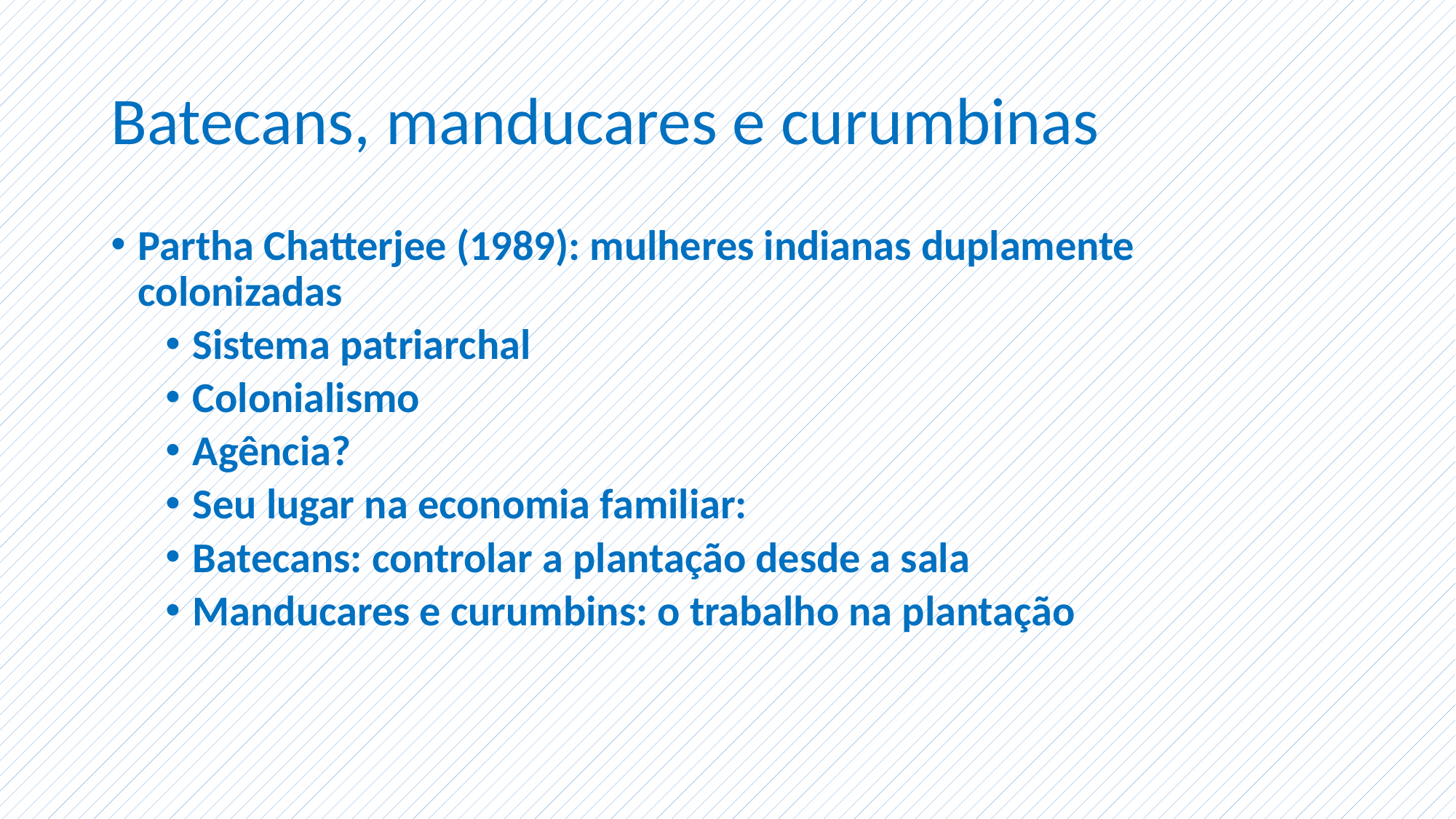

# Batecans, manducares e curumbinas
Partha Chatterjee (1989): mulheres indianas duplamente colonizadas
Sistema patriarchal
Colonialismo
Agência?
Seu lugar na economia familiar:
Batecans: controlar a plantação desde a sala
Manducares e curumbins: o trabalho na plantação